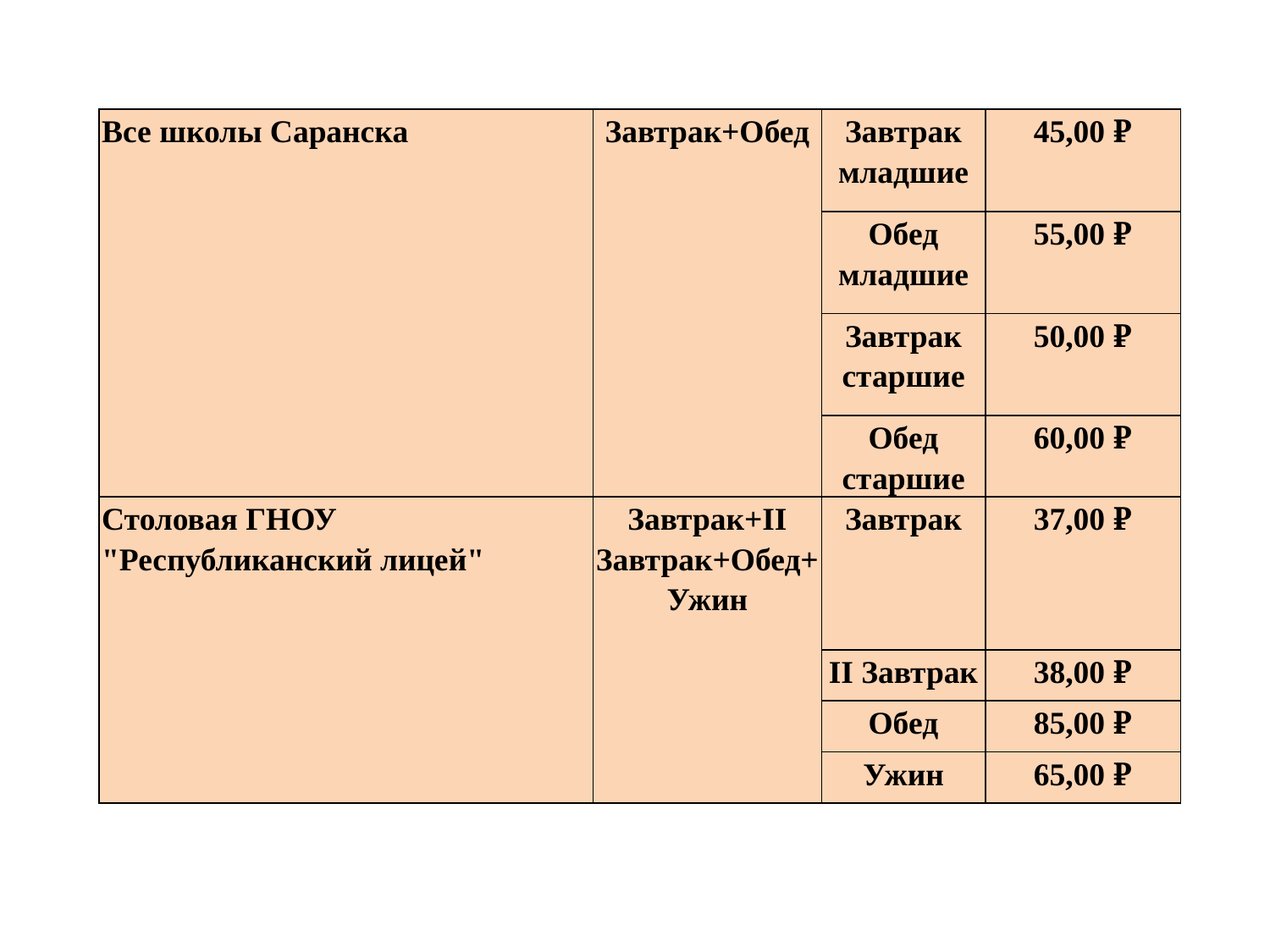

| Все школы Саранска | Завтрак+Обед | Завтрак младшие | 45,00 ₽ |
| --- | --- | --- | --- |
|  |  | Обед младшие | 55,00 ₽ |
|  |  | Завтрак старшие | 50,00 ₽ |
|  |  | Обед старшие | 60,00 ₽ |
| Столовая ГНОУ "Республиканский лицей" | Завтрак+II Завтрак+Обед+Ужин | Завтрак | 37,00 ₽ |
|  |  | II Завтрак | 38,00 ₽ |
|  |  | Обед | 85,00 ₽ |
|  |  | Ужин | 65,00 ₽ |